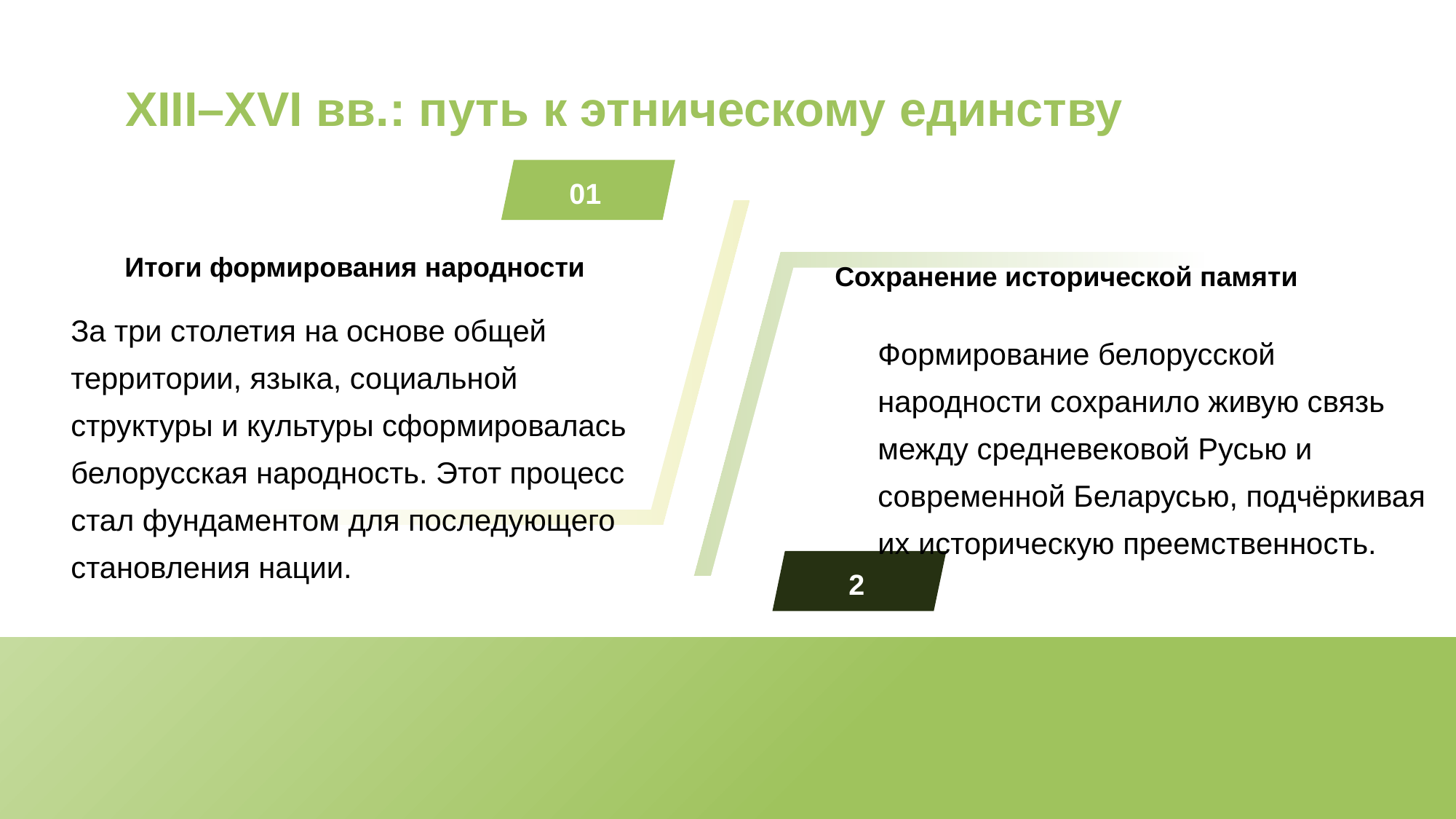

XIII–XVI вв.: путь к этническому единству

01

Итоги формирования народности

Сохранение исторической памяти

За три столетия на основе общей территории, языка, социальной структуры и культуры сформировалась белорусская народность. Этот процесс стал фундаментом для последующего становления нации.
Формирование белорусской народности сохранило живую связь между средневековой Русью и современной Беларусью, подчёркивая их историческую преемственность.

2